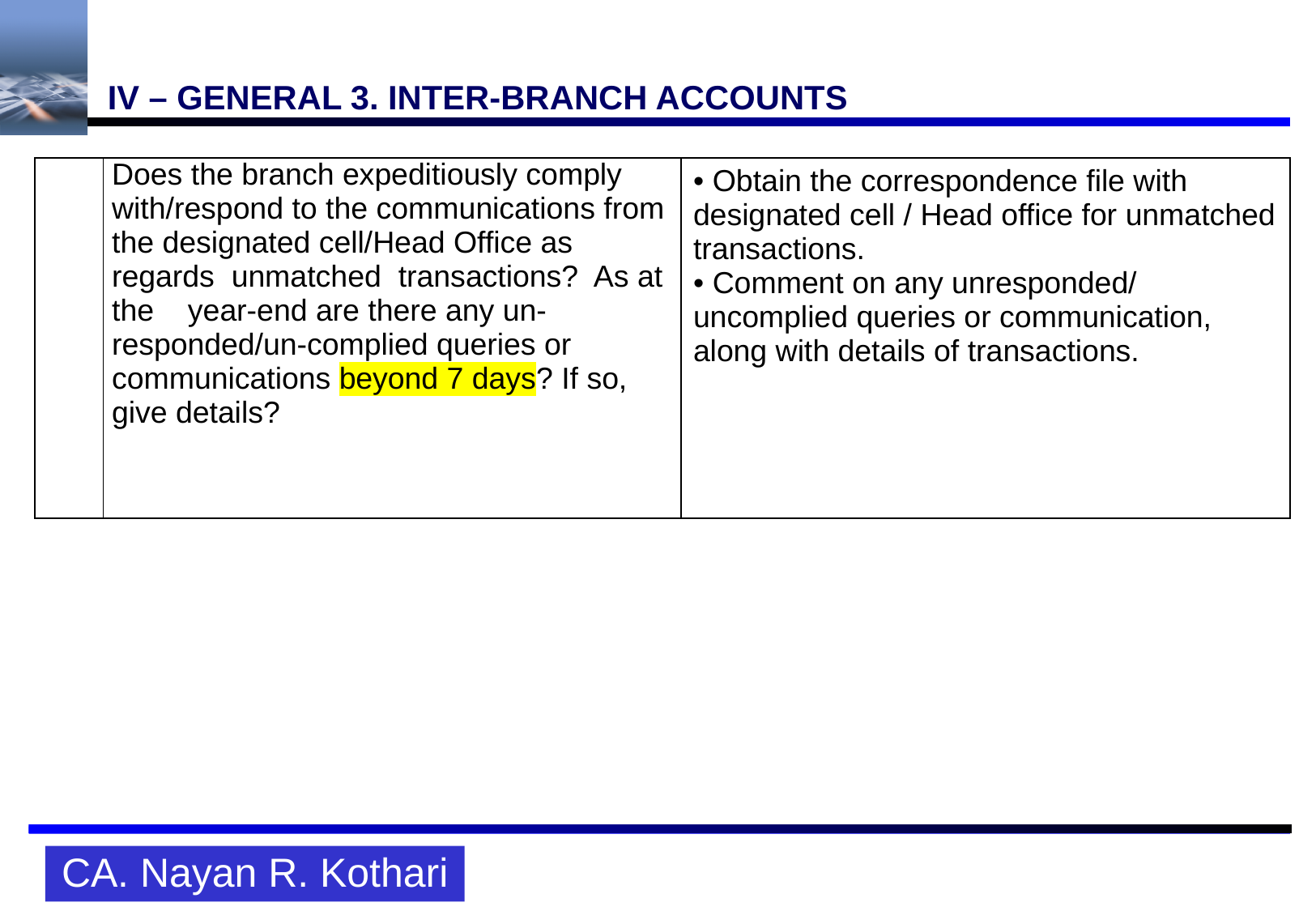

# IV – GENERAL	3. INTER-BRANCH ACCOUNTS
|  | Does the branch expeditiously comply with/respond to the communications from the designated cell/Head Office as regards unmatched transactions? As at the year-end are there any un- responded/un-complied queries or communications beyond 7 days? If so, give details? | • Obtain the correspondence file with designated cell / Head office for unmatched transactions. • Comment on any unresponded/ uncomplied queries or communication, along with details of transactions. |
| --- | --- | --- |